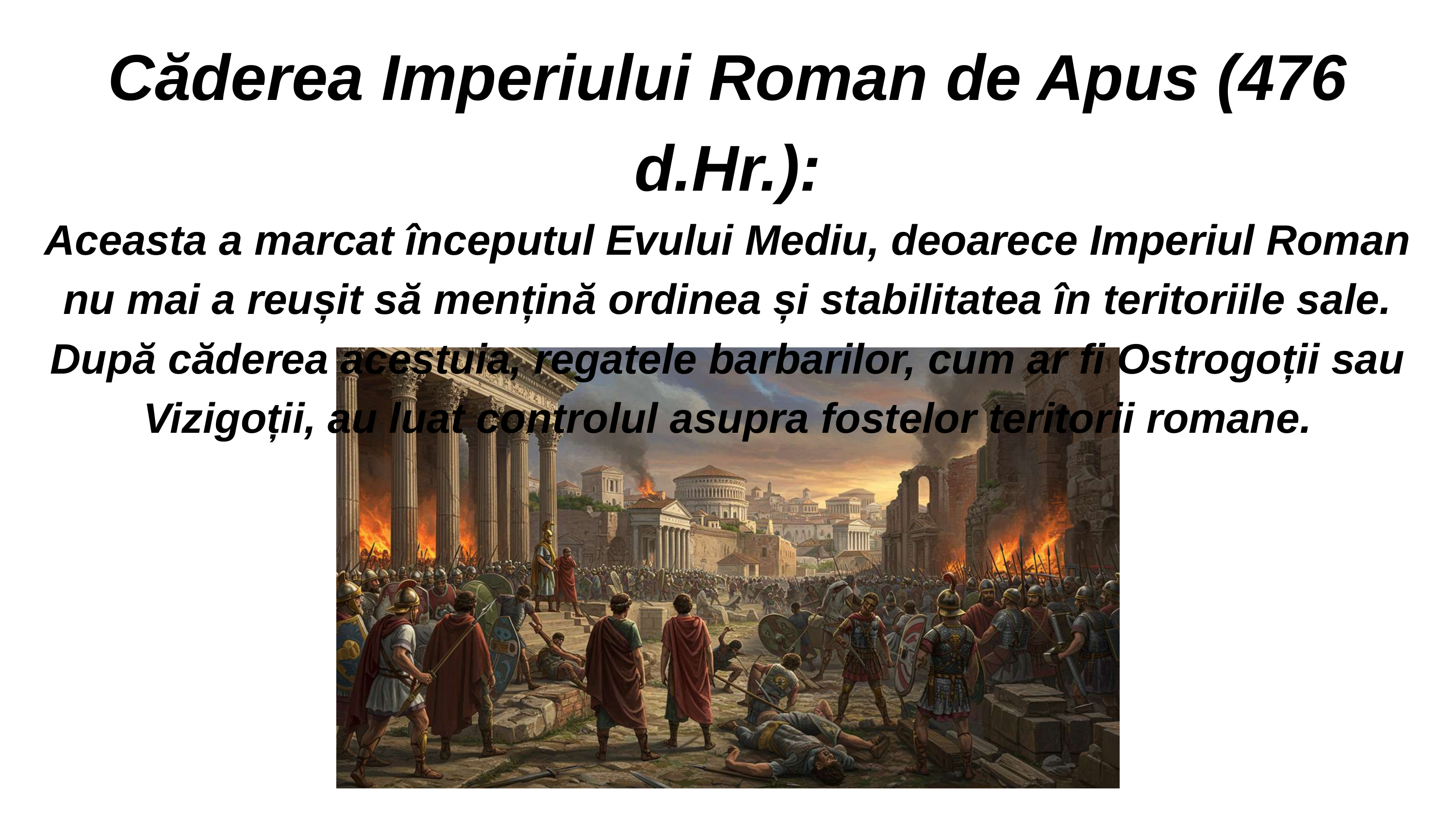

Căderea Imperiului Roman de Apus (476 d.Hr.):
Aceasta a marcat începutul Evului Mediu, deoarece Imperiul Roman nu mai a reușit să mențină ordinea și stabilitatea în teritoriile sale. După căderea acestuia, regatele barbarilor, cum ar fi Ostrogoții sau Vizigoții, au luat controlul asupra fostelor teritorii romane.